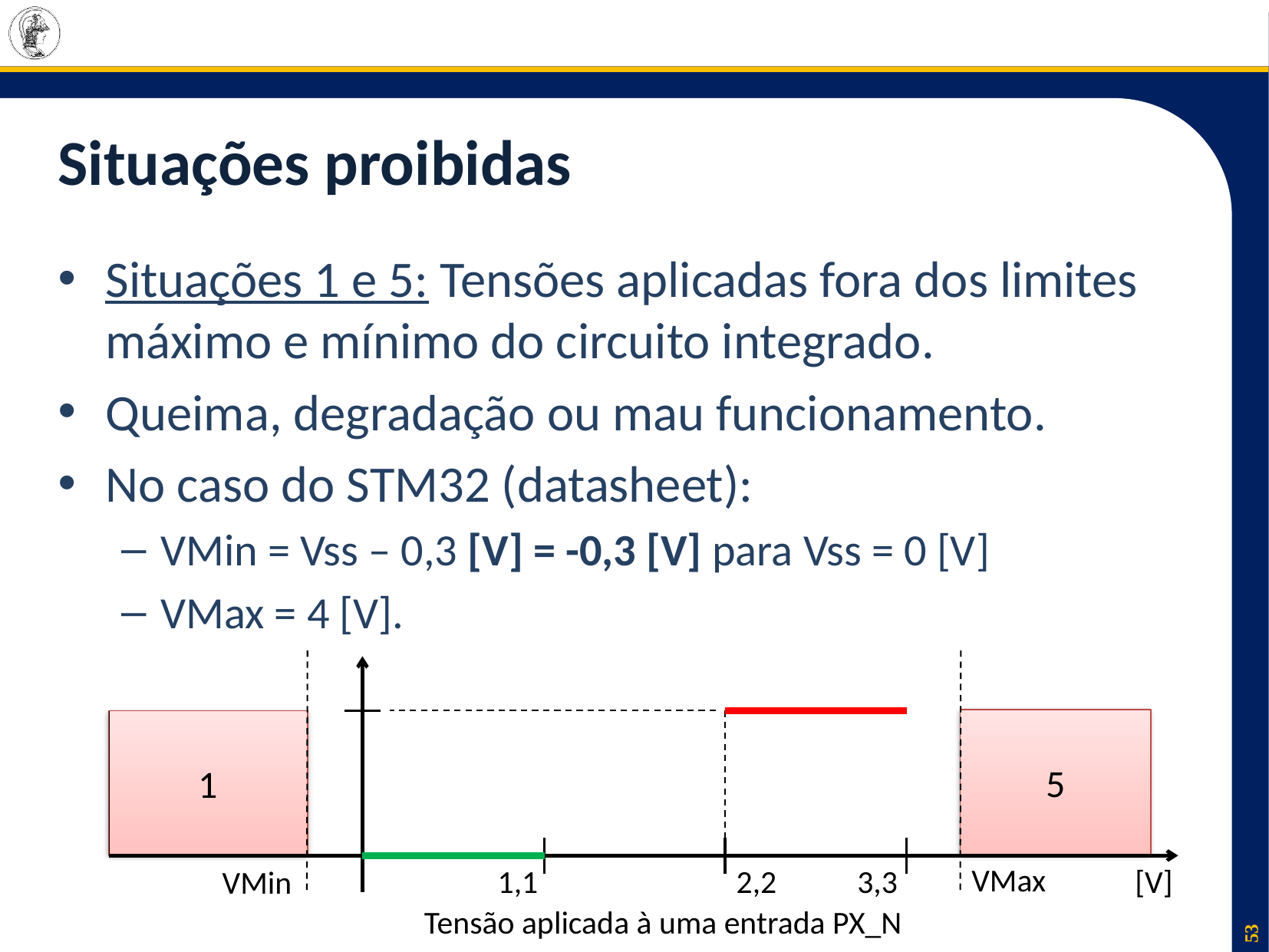

# Situações proibidas
Situações 1 e 5: Tensões aplicadas fora dos limites máximo e mínimo do circuito integrado.
Queima, degradação ou mau funcionamento.
No caso do STM32 (datasheet):
VMin = Vss – 0,3 [V] = -0,3 [V] para Vss = 0 [V]
VMax = 4 [V].

5
1
VMax
1,1
2,2
3,3
[V]
VMin
Tensão aplicada à uma entrada PX_N